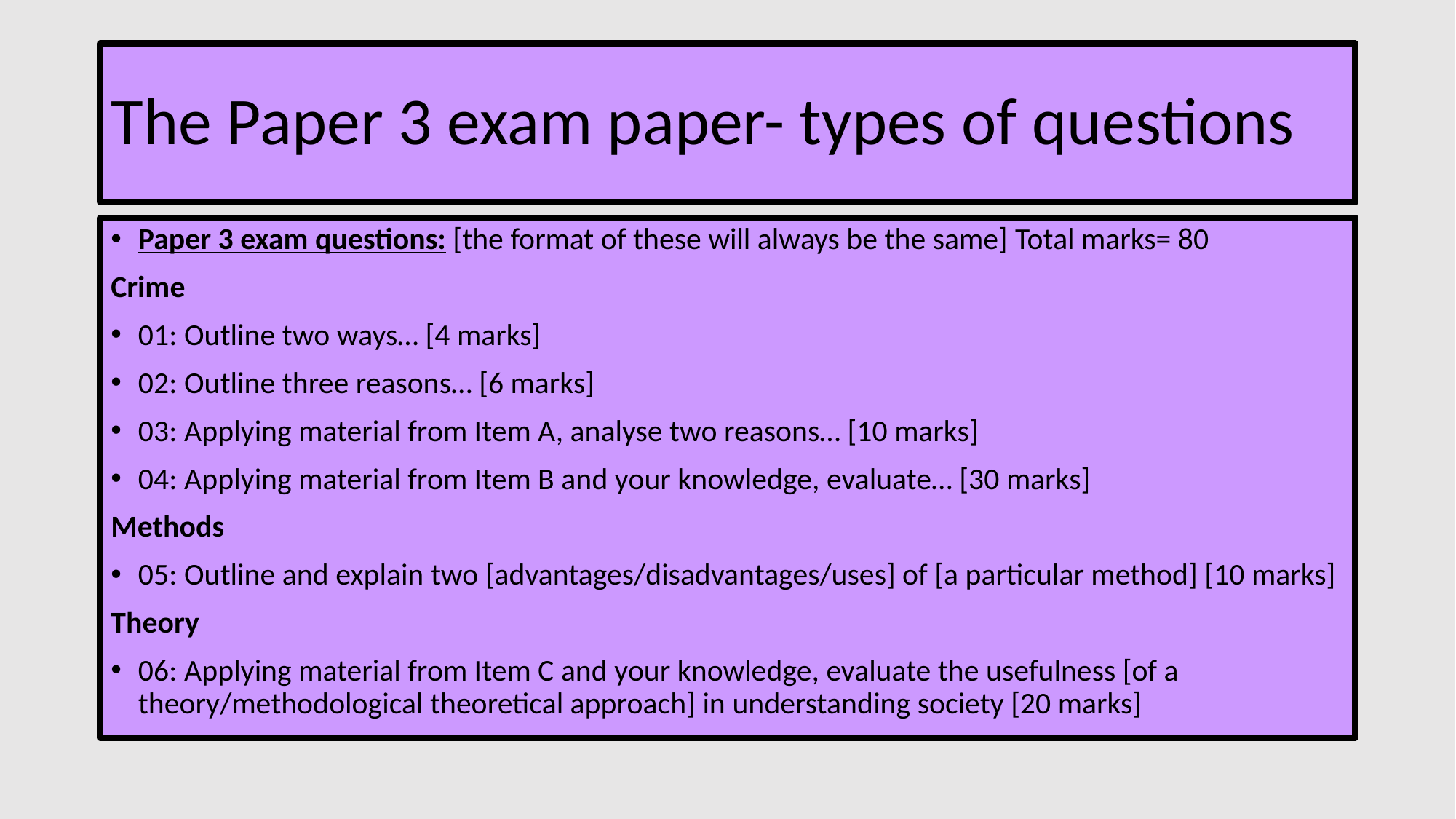

# The Paper 3 exam paper- types of questions
Paper 3 exam questions: [the format of these will always be the same] Total marks= 80
Crime
01: Outline two ways… [4 marks]
02: Outline three reasons… [6 marks]
03: Applying material from Item A, analyse two reasons… [10 marks]
04: Applying material from Item B and your knowledge, evaluate… [30 marks]
Methods
05: Outline and explain two [advantages/disadvantages/uses] of [a particular method] [10 marks]
Theory
06: Applying material from Item C and your knowledge, evaluate the usefulness [of a theory/methodological theoretical approach] in understanding society [20 marks]